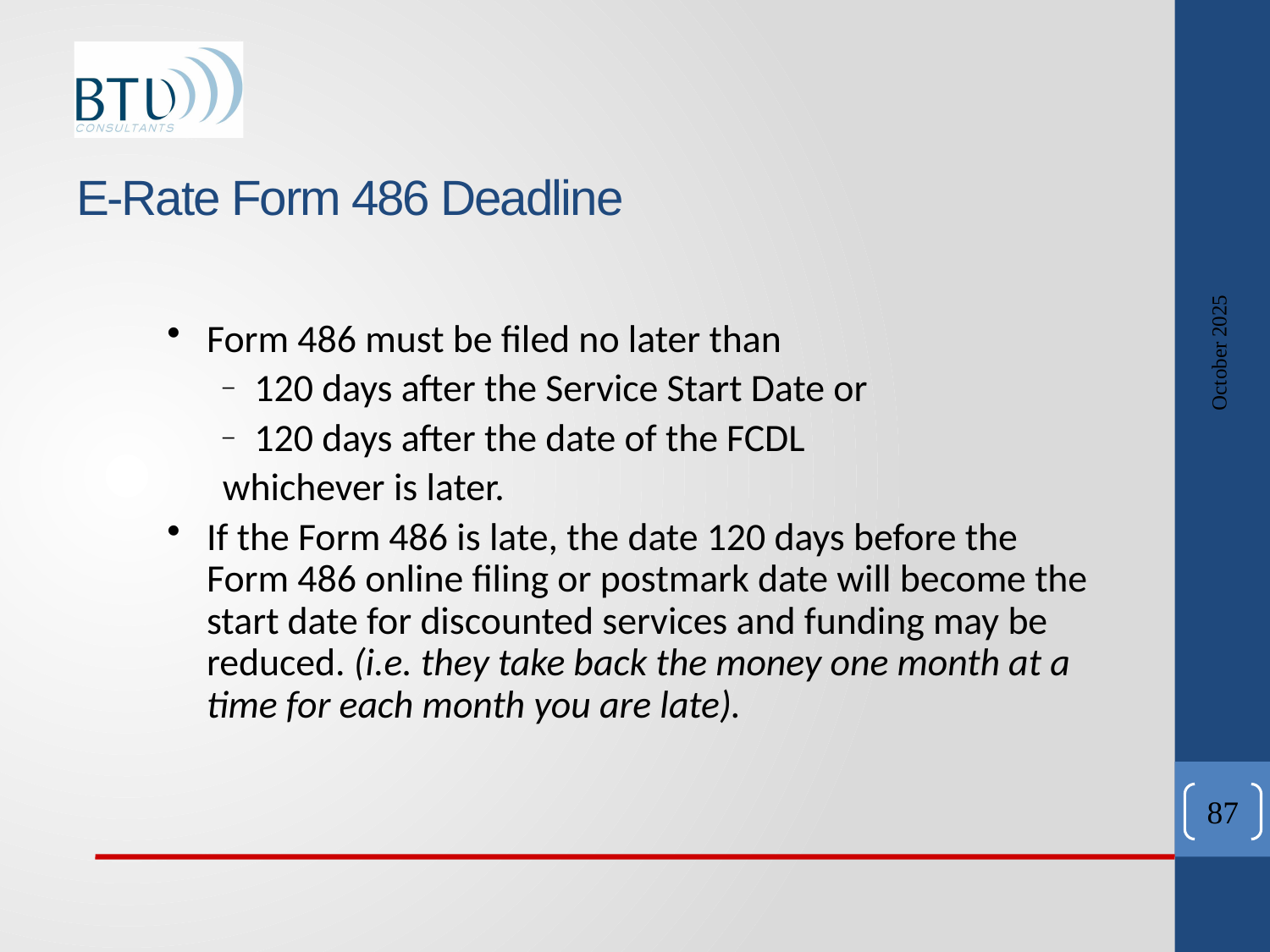

# E-Rate Form 486 Deadline

October 2025

Form 486 must be filed no later than
120 days after the Service Start Date or
120 days after the date of the FCDL
whichever is later.
If the Form 486 is late, the date 120 days before the Form 486 online filing or postmark date will become the start date for discounted services and funding may be reduced. (i.e. they take back the money one month at a time for each month you are late).

87